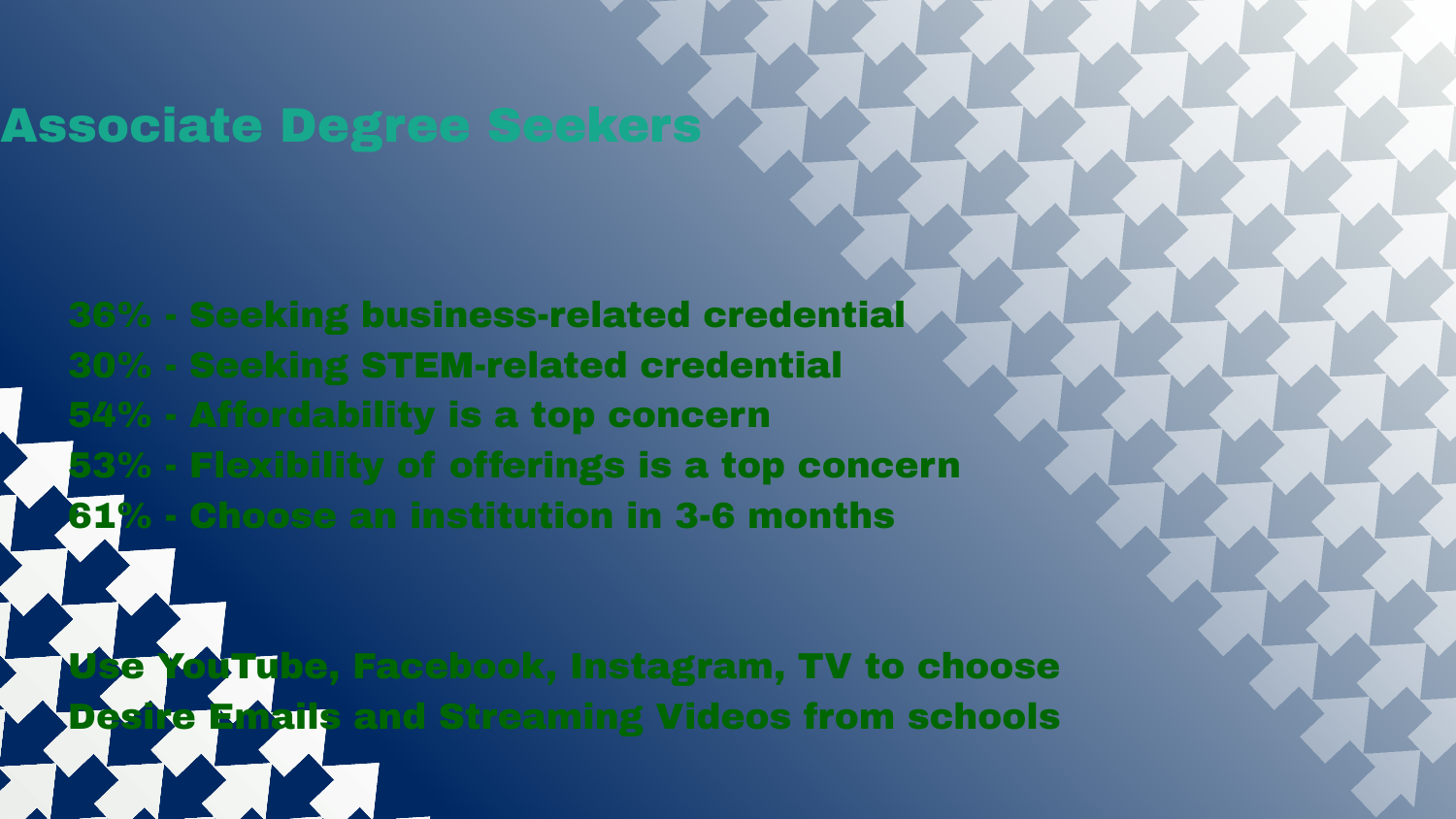

Associate Degree Seekers
36% - Seeking business-related credential
30% - Seeking STEM-related credential
54% - Affordability is a top concern
53% - Flexibility of offerings is a top concern
61% - Choose an institution in 3-6 months
Use YouTube, Facebook, Instagram, TV to choose
Desire Emails and Streaming Videos from schools